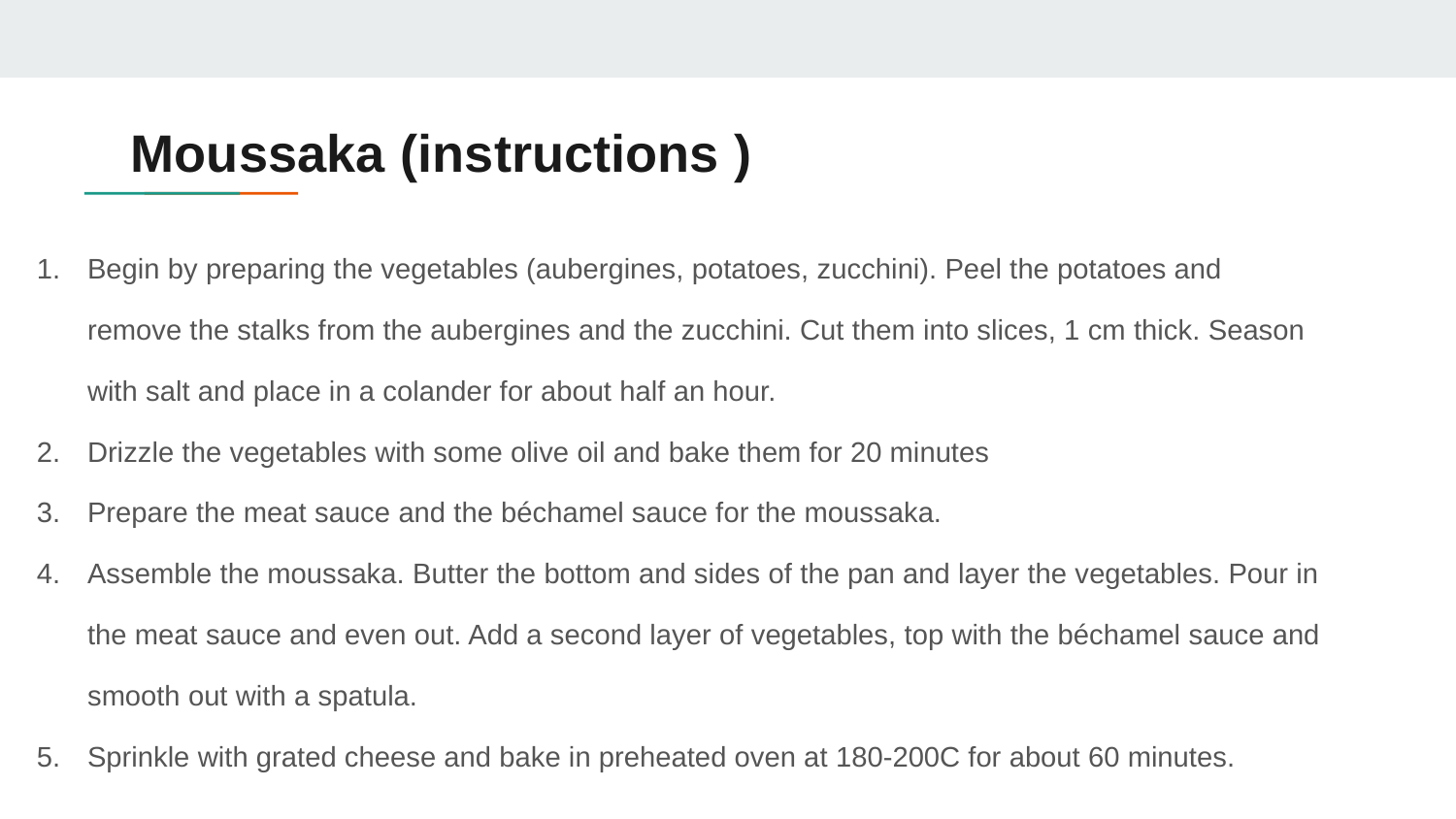

# Moussaka (instructions )
Begin by preparing the vegetables (aubergines, potatoes, zucchini). Peel the potatoes and remove the stalks from the aubergines and the zucchini. Cut them into slices, 1 cm thick. Season with salt and place in a colander for about half an hour.
Drizzle the vegetables with some olive oil and bake them for 20 minutes
Prepare the meat sauce and the béchamel sauce for the moussaka.
Assemble the moussaka. Butter the bottom and sides of the pan and layer the vegetables. Pour in the meat sauce and even out. Add a second layer of vegetables, top with the béchamel sauce and smooth out with a spatula.
Sprinkle with grated cheese and bake in preheated oven at 180-200C for about 60 minutes.